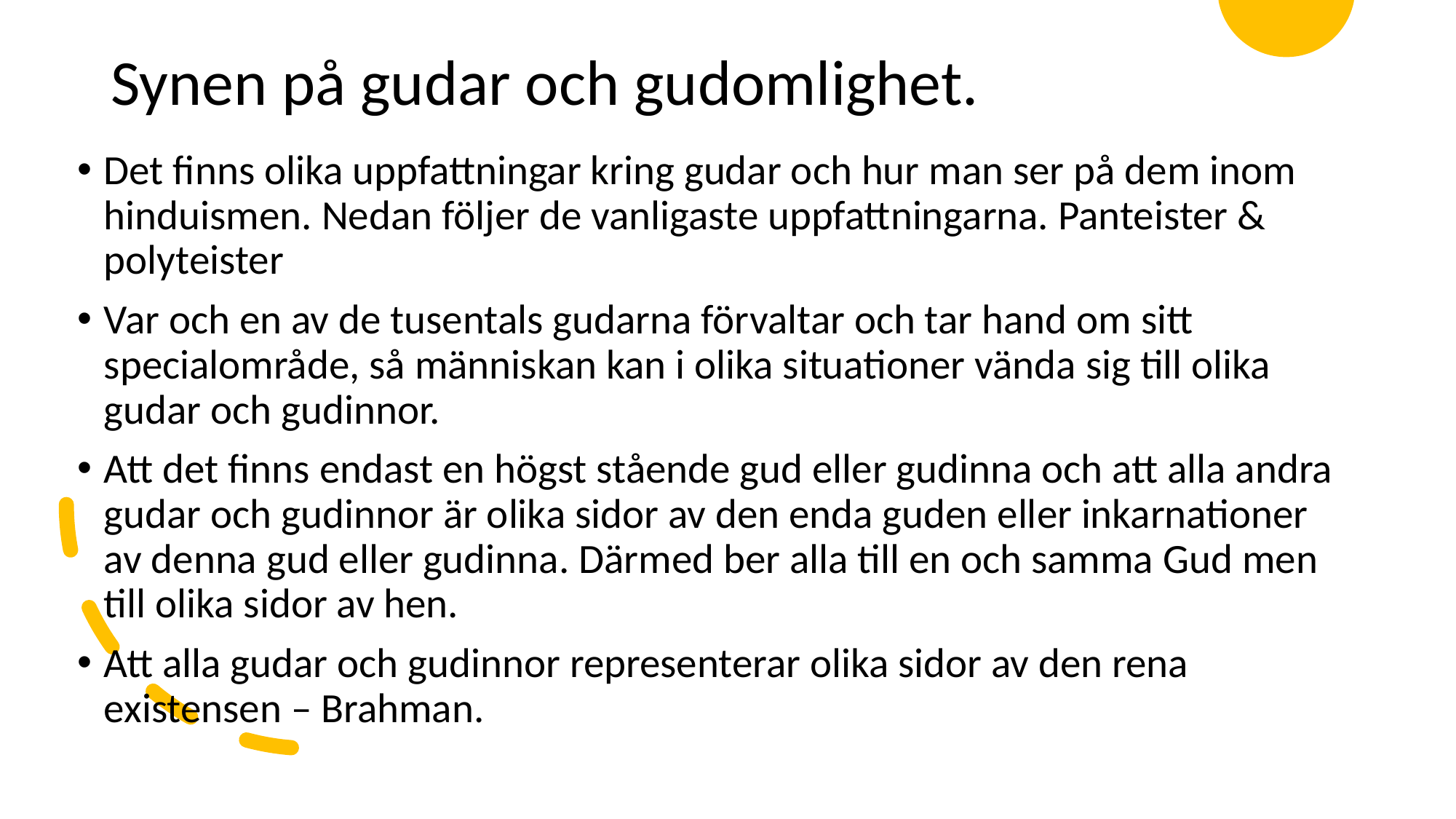

# Synen på gudar och gudomlighet.
Det finns olika uppfattningar kring gudar och hur man ser på dem inom hinduismen. Nedan följer de vanligaste uppfattningarna. Panteister & polyteister
Var och en av de tusentals gudarna förvaltar och tar hand om sitt specialområde, så människan kan i olika situationer vända sig till olika gudar och gudinnor.
Att det finns endast en högst stående gud eller gudinna och att alla andra gudar och gudinnor är olika sidor av den enda guden eller inkarnationer av denna gud eller gudinna. Därmed ber alla till en och samma Gud men till olika sidor av hen.
Att alla gudar och gudinnor representerar olika sidor av den rena existensen – Brahman.